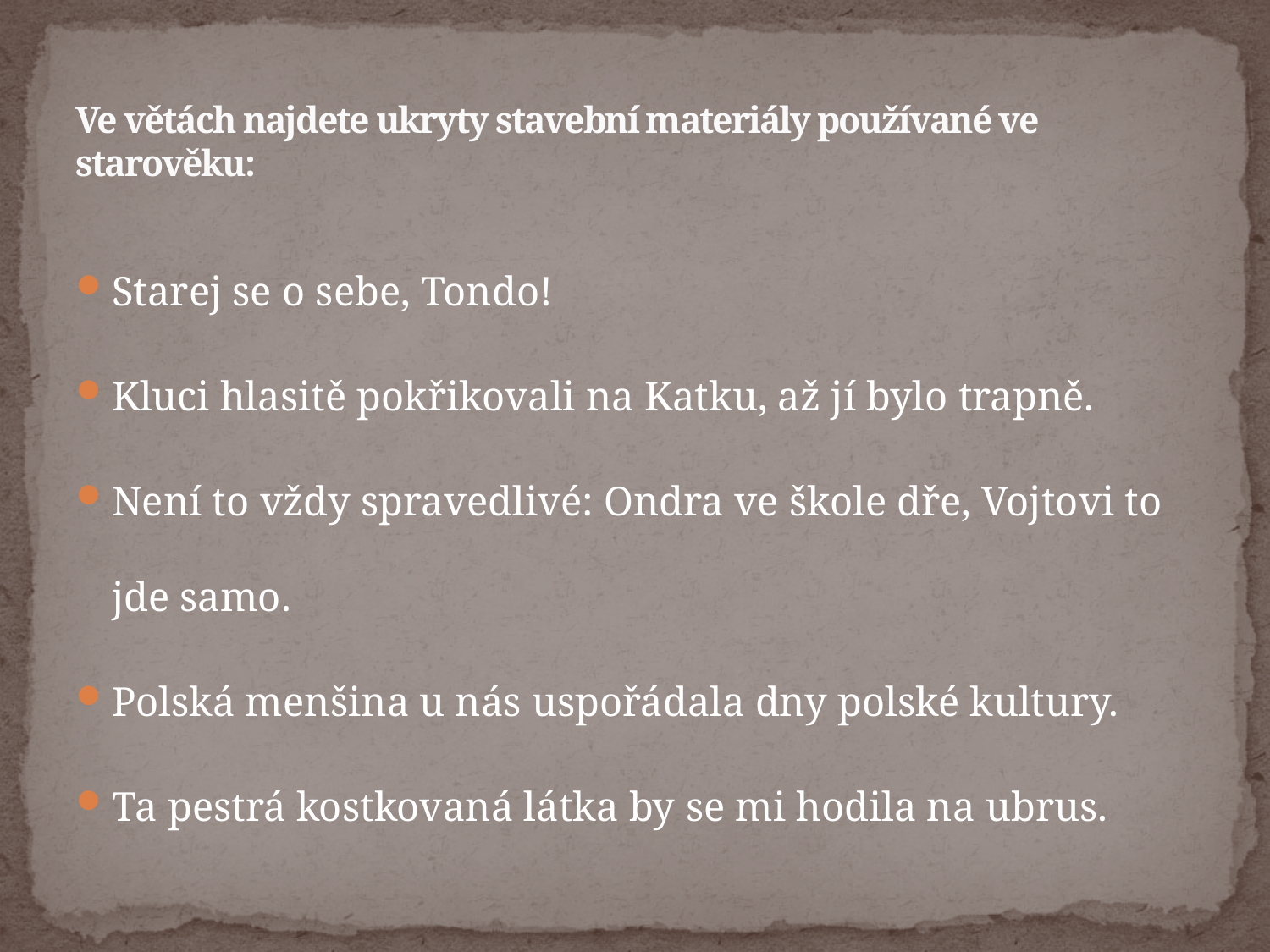

# Ve větách najdete ukryty stavební materiály používané ve starověku:
Starej se o sebe, Tondo!
Kluci hlasitě pokřikovali na Katku, až jí bylo trapně.
Není to vždy spravedlivé: Ondra ve škole dře, Vojtovi to jde samo.
Polská menšina u nás uspořádala dny polské kultury.
Ta pestrá kostkovaná látka by se mi hodila na ubrus.